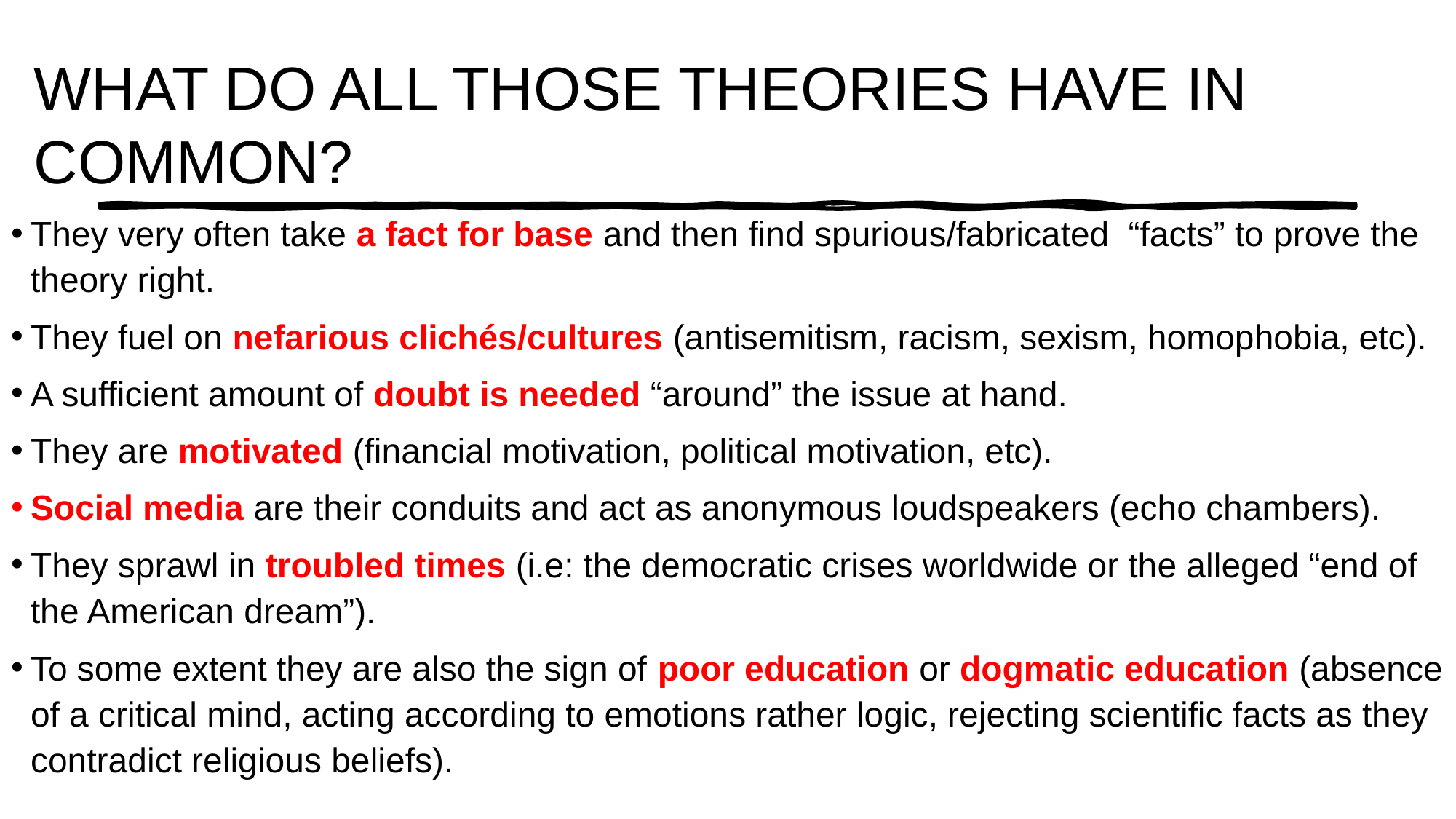

# WHAT DO ALL THOSE THEORIES HAVE IN COMMON?
They very often take a fact for base and then find spurious/fabricated  “facts” to prove the theory right.
They fuel on nefarious clichés/cultures (antisemitism, racism, sexism, homophobia, etc).
A sufficient amount of doubt is needed “around” the issue at hand.
They are motivated (financial motivation, political motivation, etc).
Social media are their conduits and act as anonymous loudspeakers (echo chambers).
They sprawl in troubled times (i.e: the democratic crises worldwide or the alleged “end of the American dream”).
To some extent they are also the sign of poor education or dogmatic education (absence of a critical mind, acting according to emotions rather logic, rejecting scientific facts as they contradict religious beliefs).